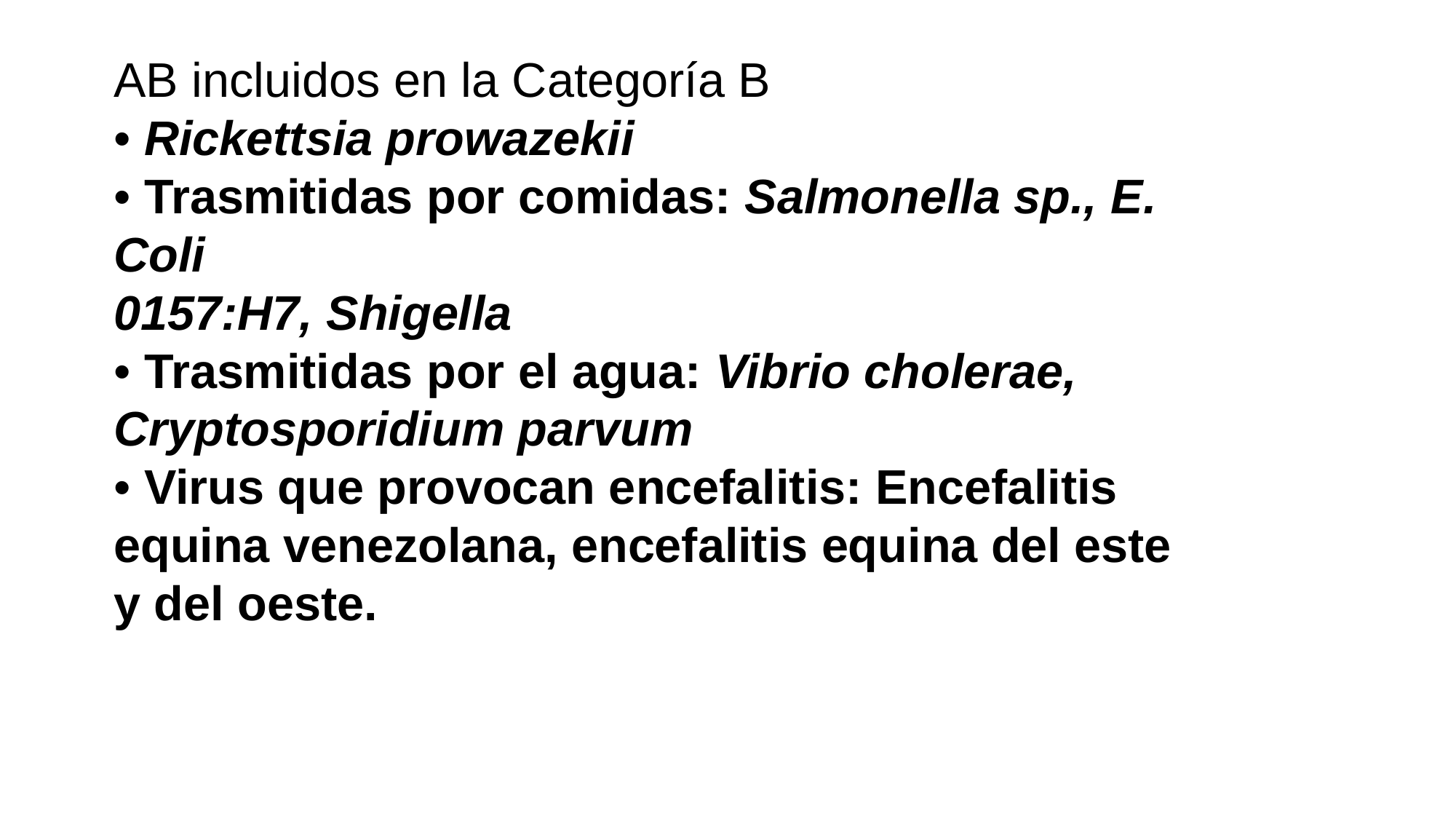

AB incluidos en la Categoría B
• Rickettsia prowazekii
• Trasmitidas por comidas: Salmonella sp., E. Coli
0157:H7, Shigella
• Trasmitidas por el agua: Vibrio cholerae,
Cryptosporidium parvum
• Virus que provocan encefalitis: Encefalitis equina venezolana, encefalitis equina del este y del oeste.